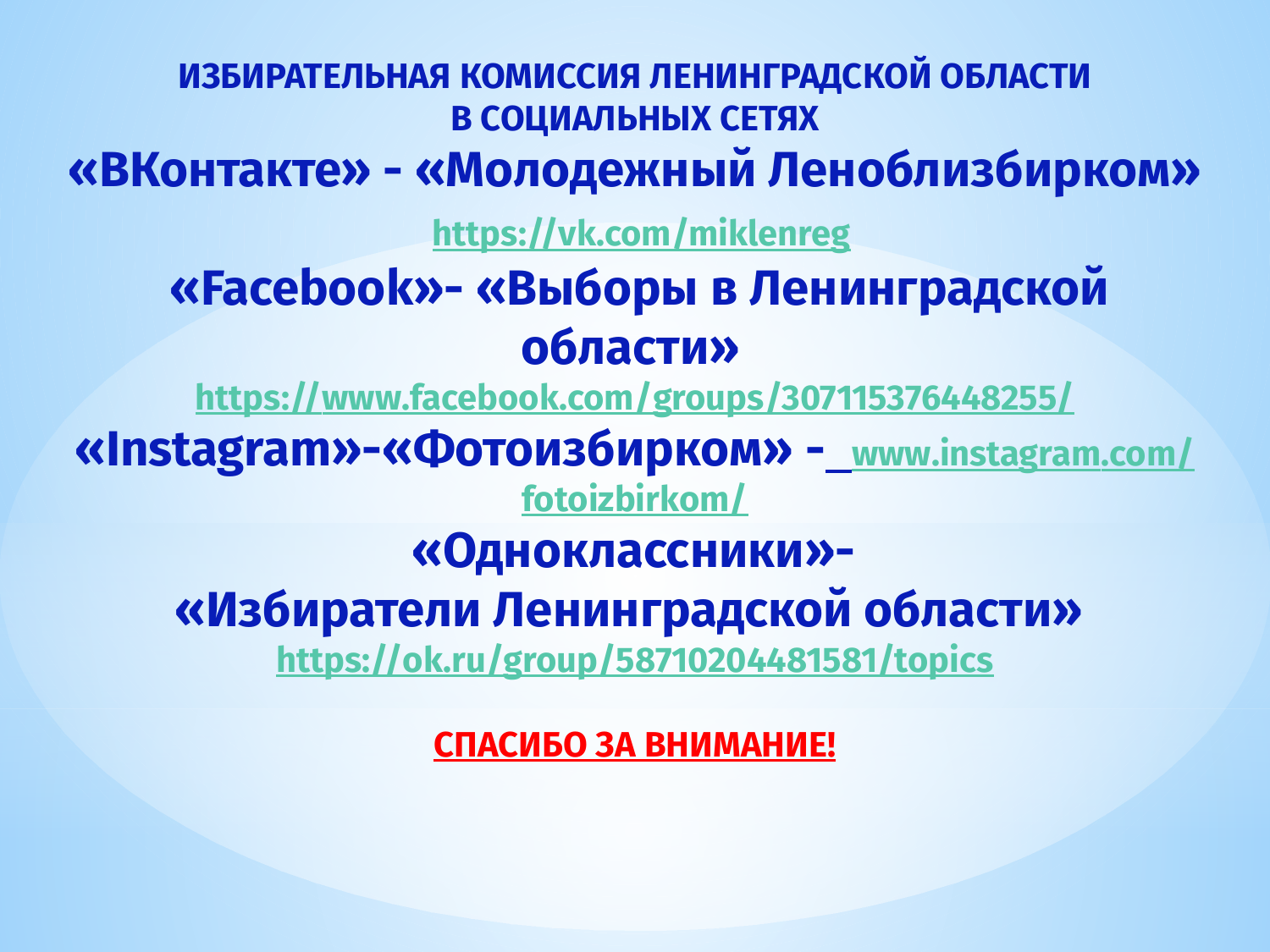

ИЗБИРАТЕЛЬНАЯ КОМИССИЯ ЛЕНИНГРАДСКОЙ ОБЛАСТИ
В СОЦИАЛЬНЫХ СЕТЯХ
«ВКонтакте» - «Молодежный Леноблизбирком»
 https://vk.com/miklenreg
 «Facebook»- «Выборы в Ленинградской области»
https://www.facebook.com/groups/307115376448255/
«Instagram»-«Фотоизбирком» -  www.instagram.com/fotoizbirkom/
 «Одноклассники»-
«Избиратели Ленинградской области»
https://ok.ru/group/58710204481581/topics

СПАСИБО ЗА ВНИМАНИЕ!